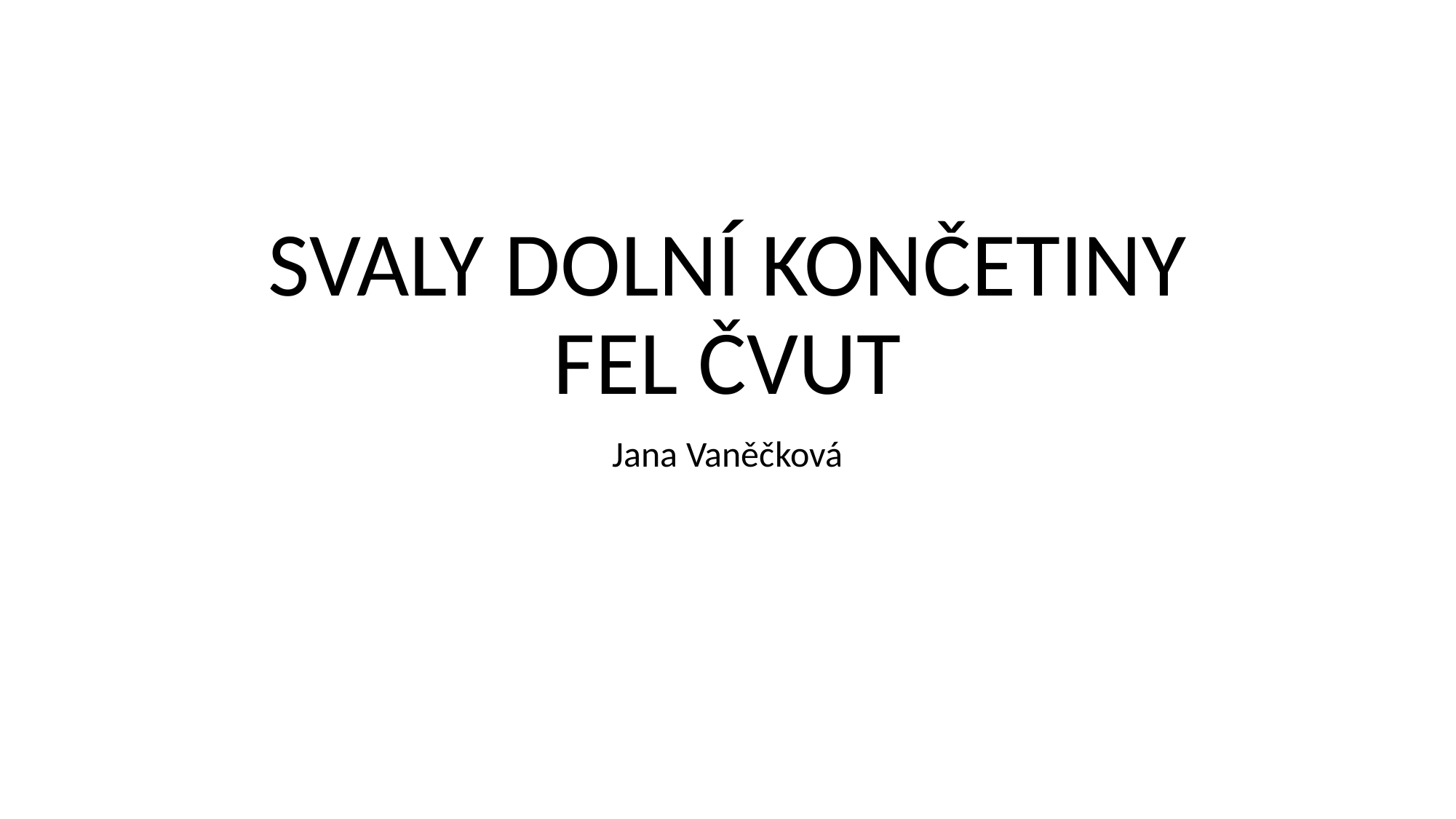

# SVALY DOLNÍ KONČETINY FEL ČVUT
Jana Vaněčková